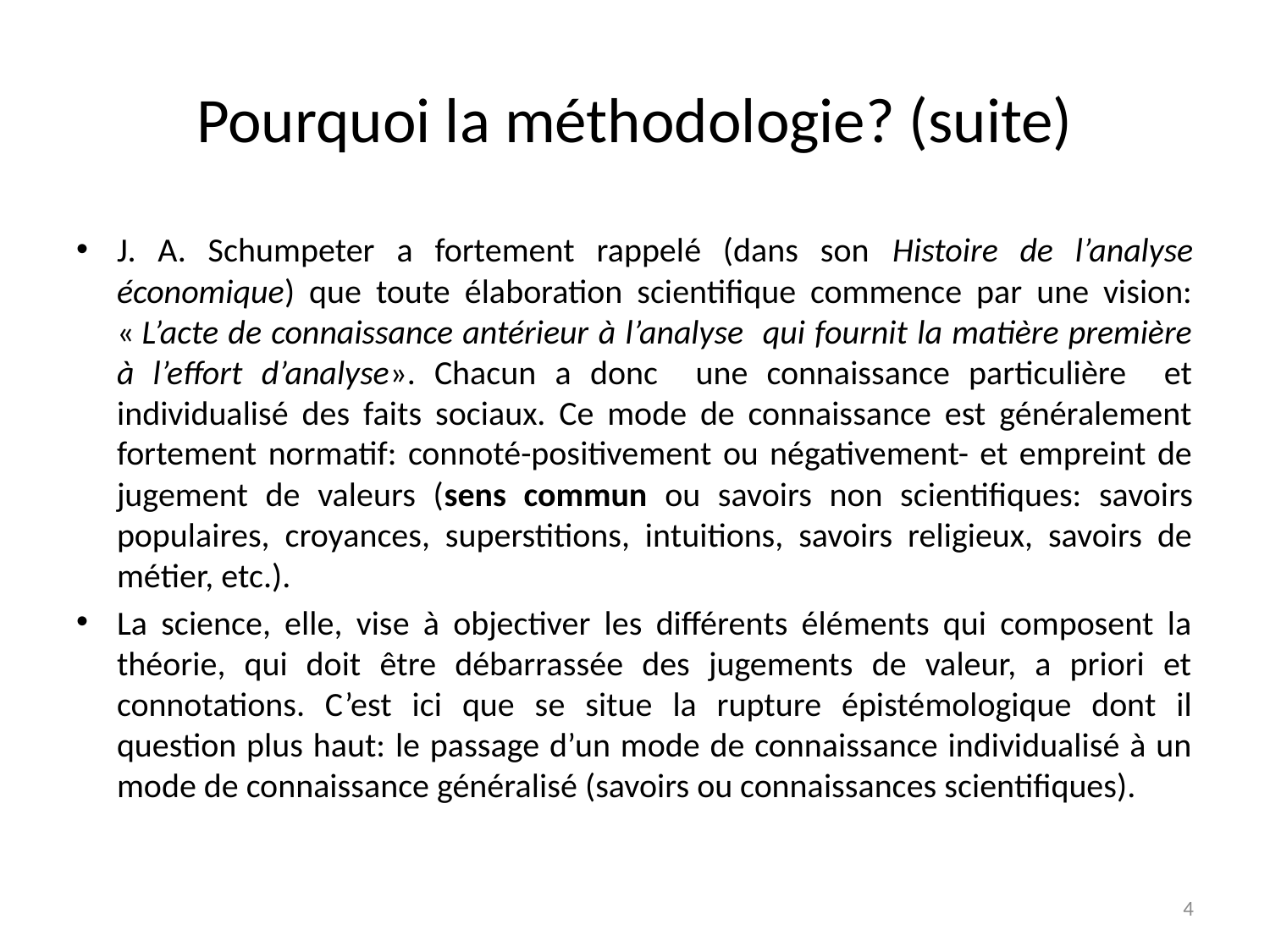

# Pourquoi la méthodologie? (suite)
J. A. Schumpeter a fortement rappelé (dans son Histoire de l’analyse économique) que toute élaboration scientifique commence par une vision: « L’acte de connaissance antérieur à l’analyse  qui fournit la matière première à l’effort d’analyse». Chacun a donc  une connaissance particulière  et individualisé des faits sociaux. Ce mode de connaissance est généralement fortement normatif: connoté-positivement ou négativement- et empreint de jugement de valeurs (sens commun ou savoirs non scientifiques: savoirs populaires, croyances, superstitions, intuitions, savoirs religieux, savoirs de métier, etc.).
La science, elle, vise à objectiver les différents éléments qui composent la théorie, qui doit être débarrassée des jugements de valeur, a priori et connotations. C’est ici que se situe la rupture épistémologique dont il question plus haut: le passage d’un mode de connaissance individualisé à un mode de connaissance généralisé (savoirs ou connaissances scientifiques).

4